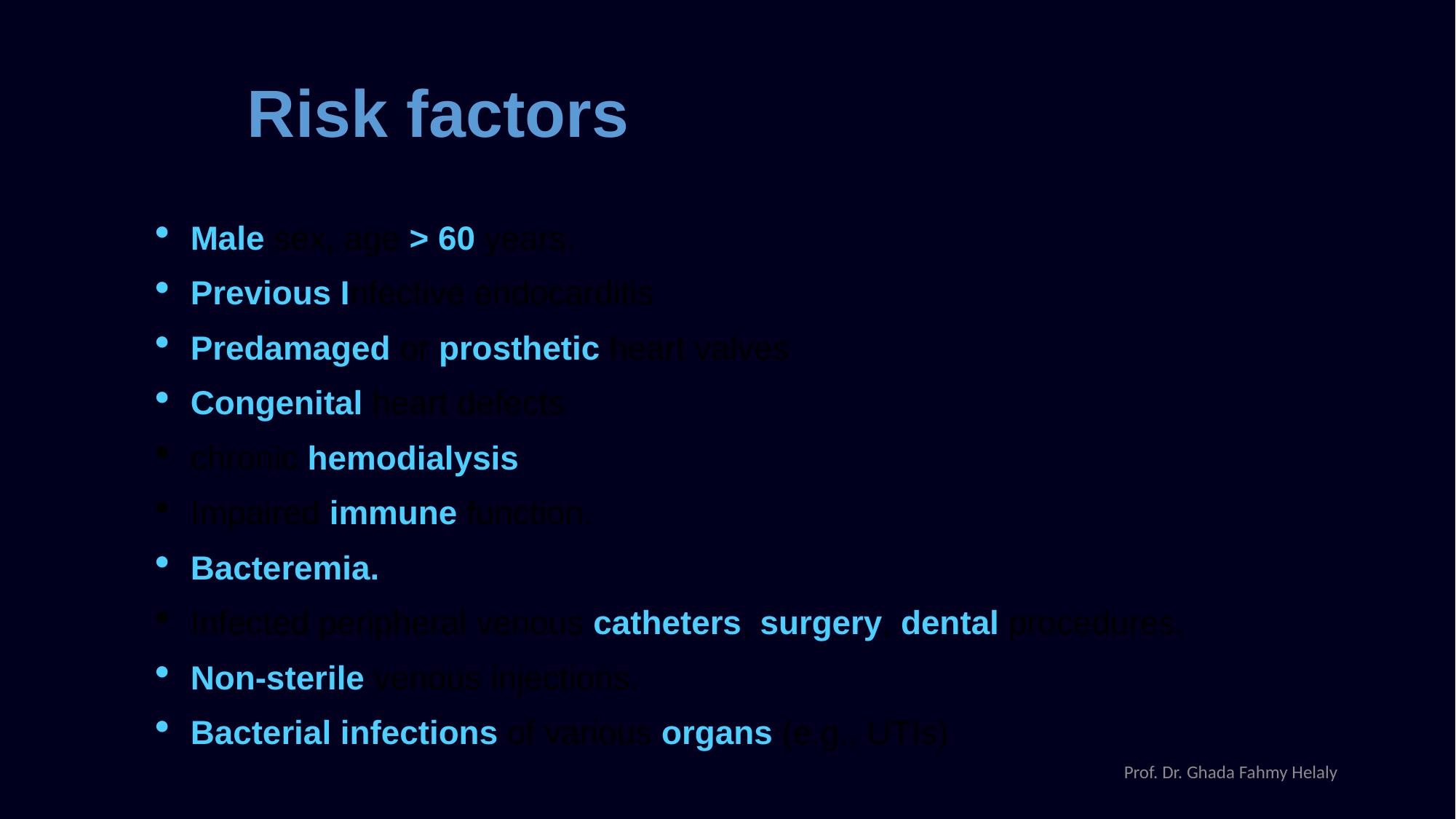

# Risk factors
Male sex, age > 60 years.
Previous Infective endocarditis
Predamaged or prosthetic heart valves
Congenital heart defects
chronic hemodialysis
Impaired immune function.
Bacteremia.
Infected peripheral venous catheters, surgery, dental procedures.
Non-sterile venous injections.
Bacterial infections of various organs (e.g., UTIs)
Prof. Dr. Ghada Fahmy Helaly